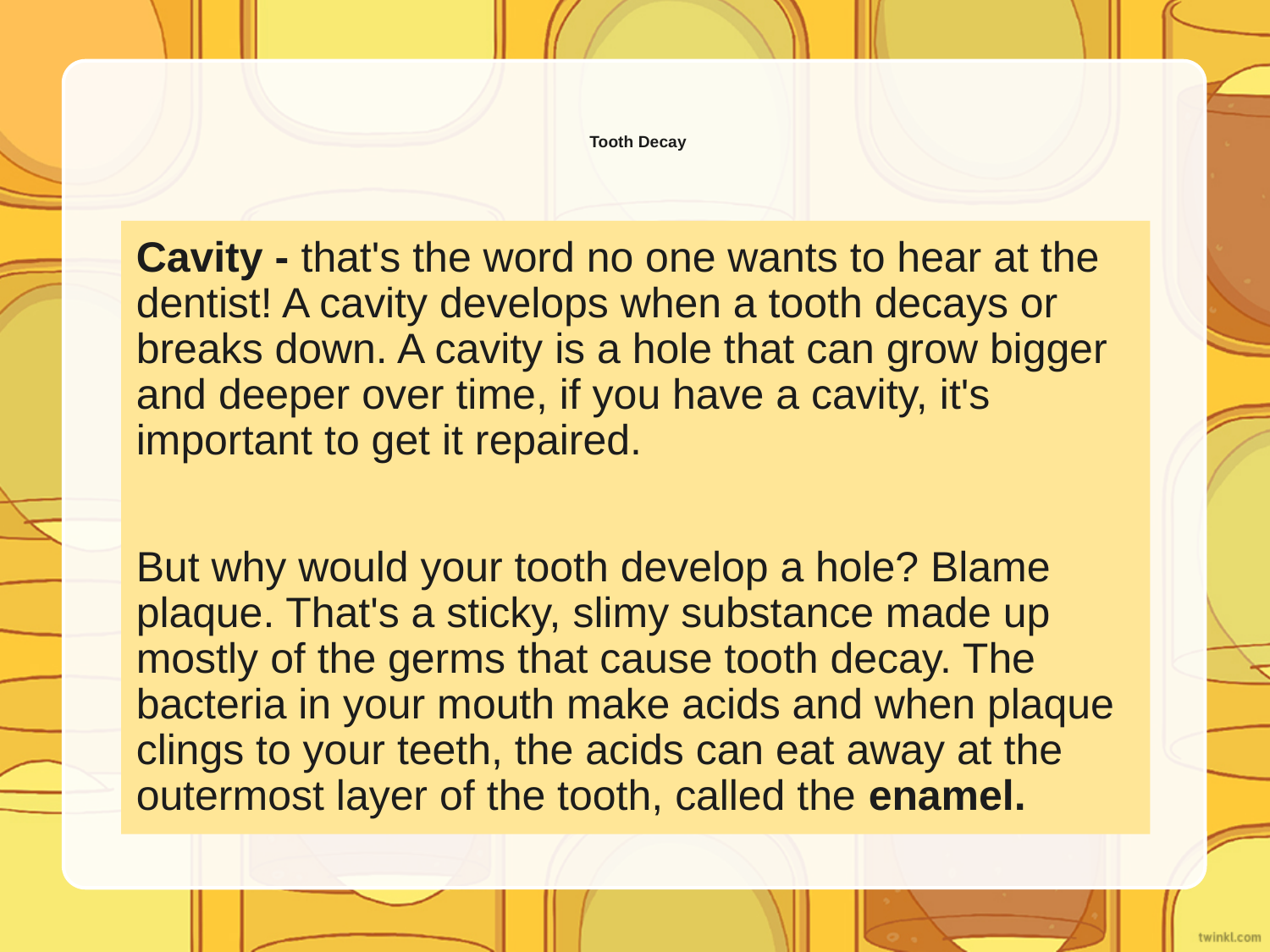

# Tooth Decay
Cavity - that's the word no one wants to hear at the dentist! A cavity develops when a tooth decays or breaks down. A cavity is a hole that can grow bigger and deeper over time, if you have a cavity, it's important to get it repaired.

But why would your tooth develop a hole? Blame plaque. That's a sticky, slimy substance made up mostly of the germs that cause tooth decay. The bacteria in your mouth make acids and when plaque clings to your teeth, the acids can eat away at the outermost layer of the tooth, called the enamel.